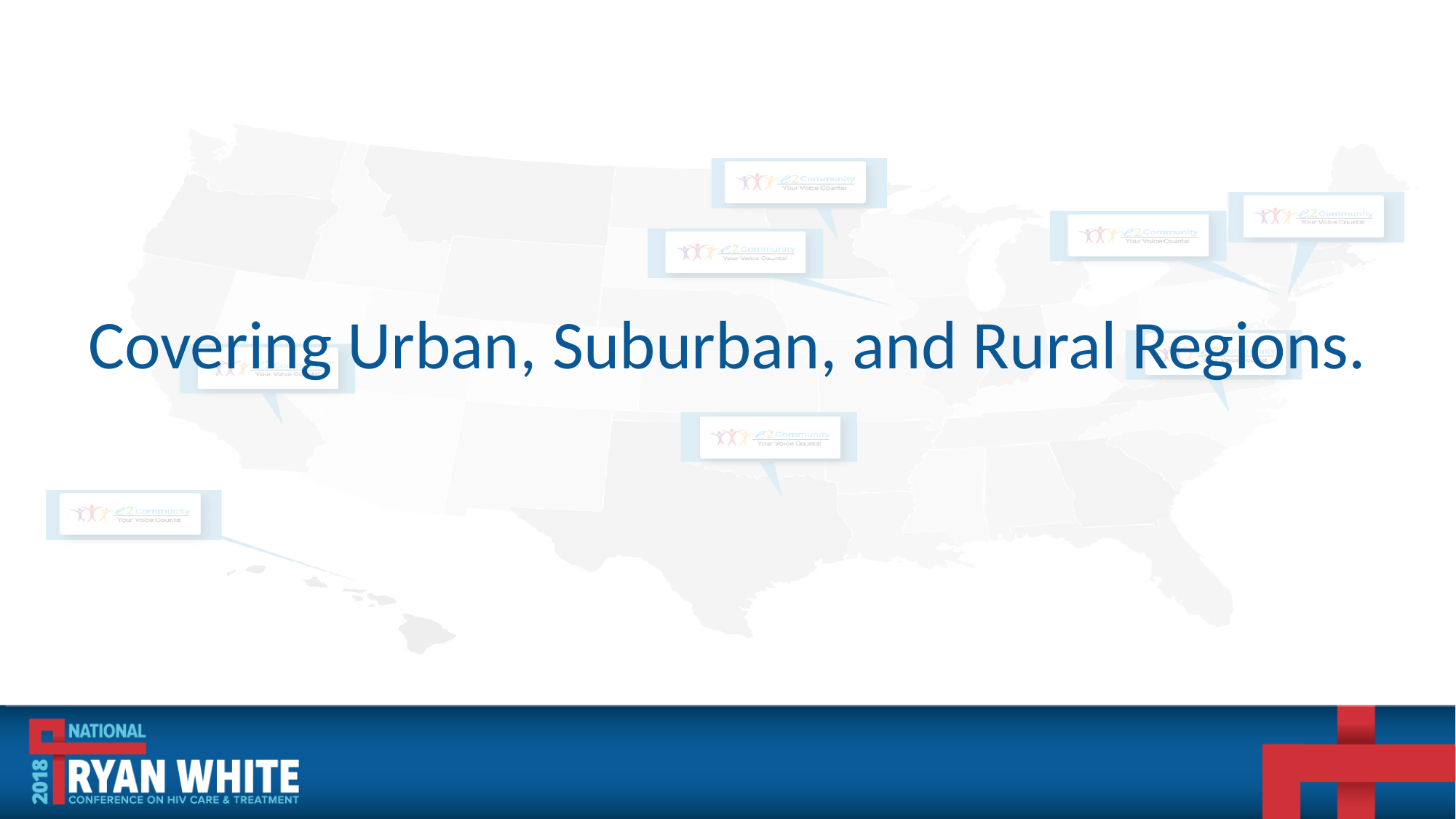

# Covering Urban, Suburban, and Rural Regions.